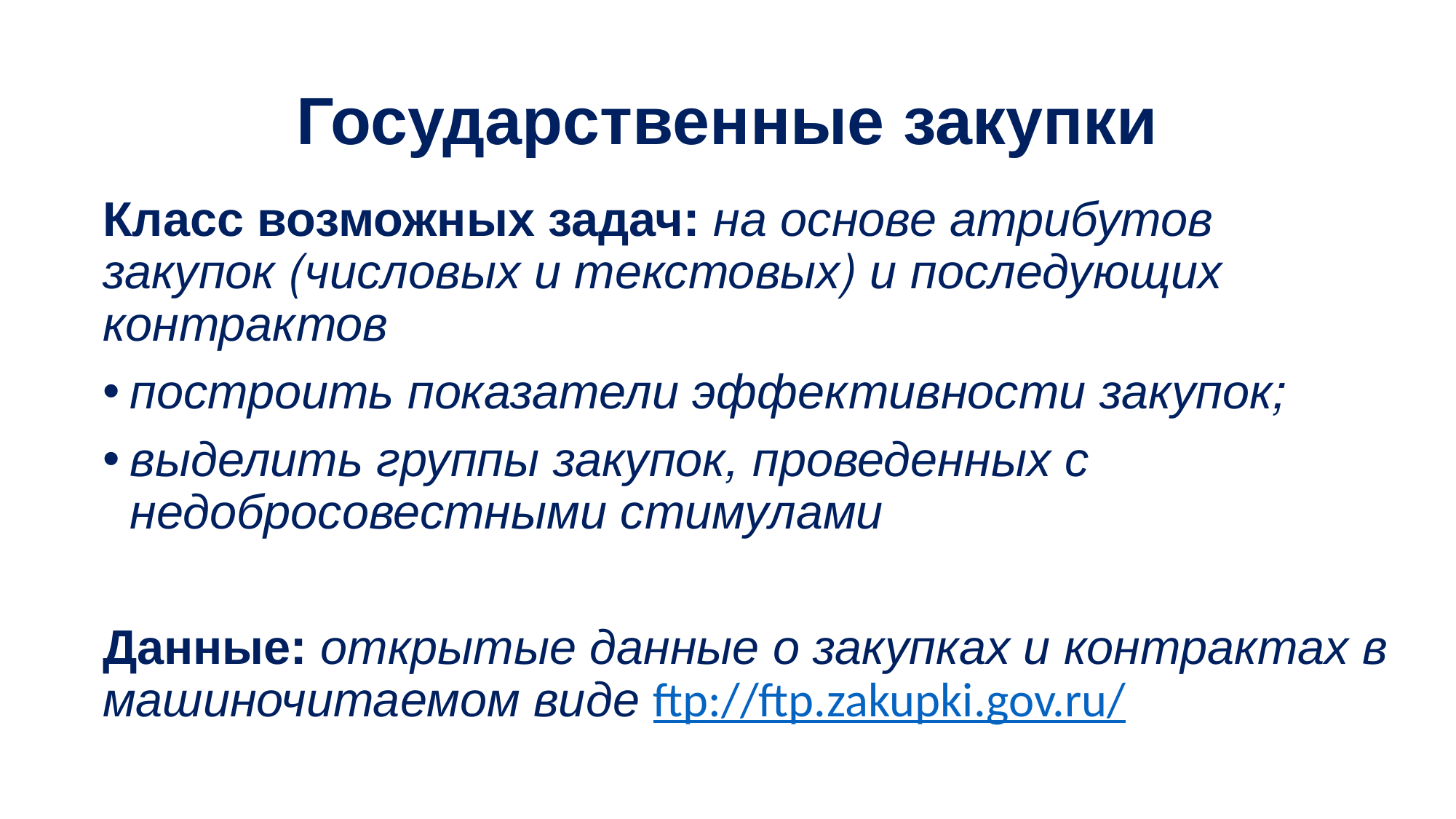

# Государственные закупки
Класс возможных задач: на основе атрибутов закупок (числовых и текстовых) и последующих контрактов
построить показатели эффективности закупок;
выделить группы закупок, проведенных с недобросовестными стимулами

Данные: открытые данные о закупках и контрактах в машиночитаемом виде ftp://ftp.zakupki.gov.ru/